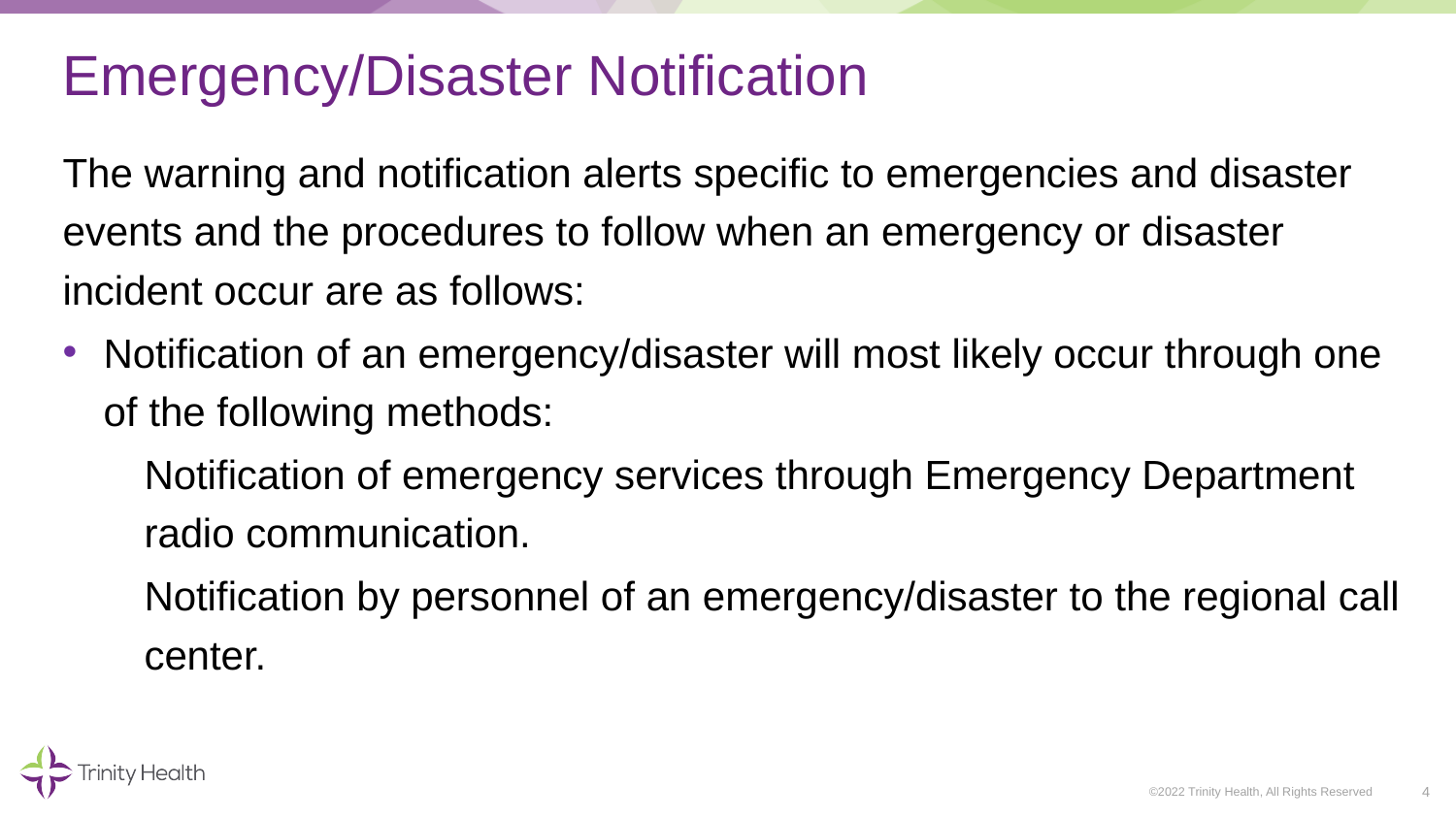

# Emergency/Disaster Notification
The warning and notification alerts specific to emergencies and disaster events and the procedures to follow when an emergency or disaster incident occur are as follows:
Notification of an emergency/disaster will most likely occur through one of the following methods:
Notification of emergency services through Emergency Department radio communication.
Notification by personnel of an emergency/disaster to the regional call center.

4
©2022 Trinity Health, All Rights Reserved